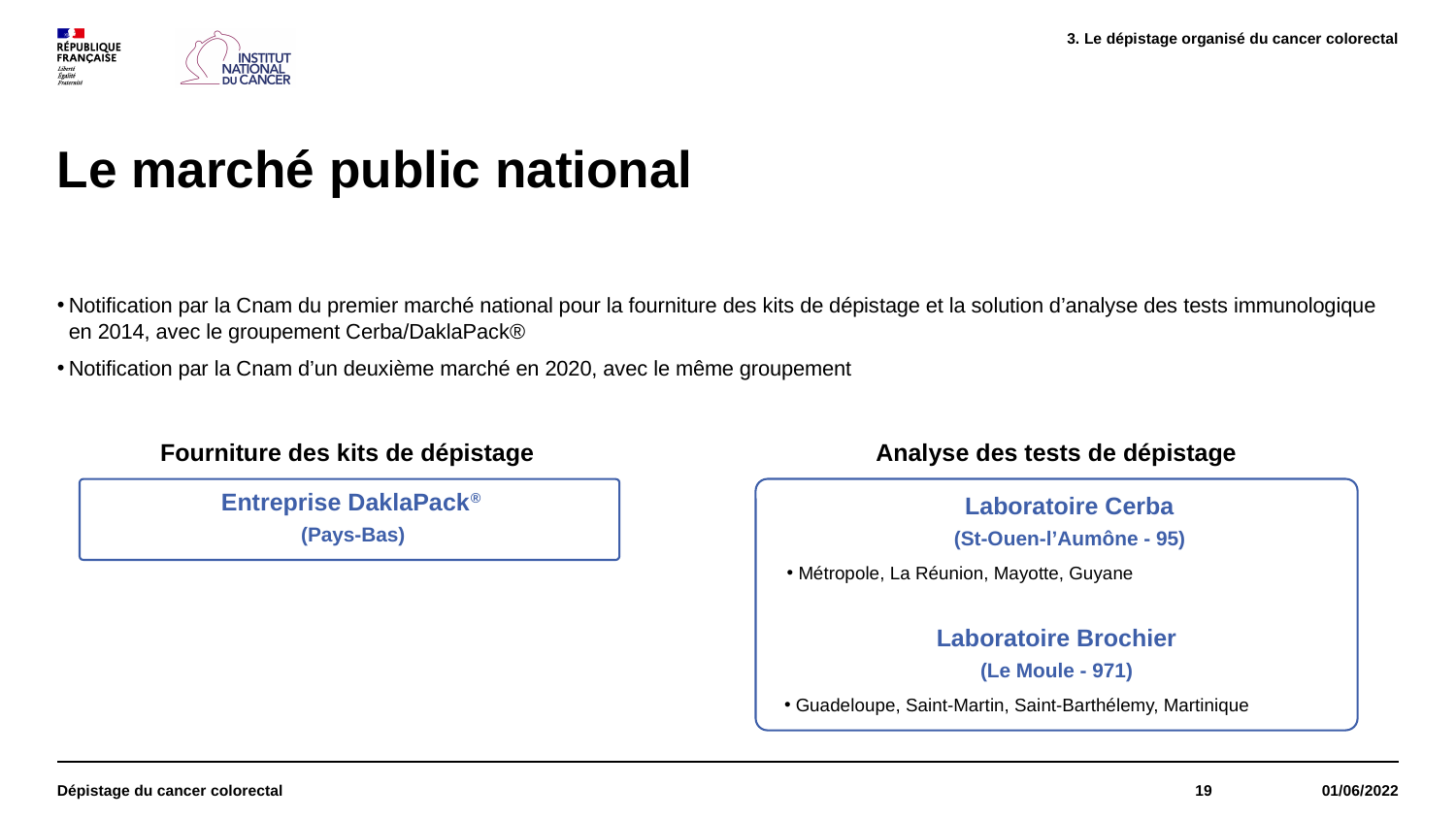

3. Le dépistage organisé du cancer colorectal
# Le marché public national
Notification par la Cnam du premier marché national pour la fourniture des kits de dépistage et la solution d’analyse des tests immunologique en 2014, avec le groupement Cerba/DaklaPack®
Notification par la Cnam d’un deuxième marché en 2020, avec le même groupement
Analyse des tests de dépistage
Fourniture des kits de dépistage

Entreprise DaklaPack®
(Pays-Bas)

Laboratoire Cerba
(St-Ouen-l’Aumône - 95)
Métropole, La Réunion, Mayotte, Guyane

Laboratoire Brochier
(Le Moule - 971)
Guadeloupe, Saint-Martin, Saint-Barthélemy, Martinique

Dépistage du cancer colorectal
19
01/06/2022